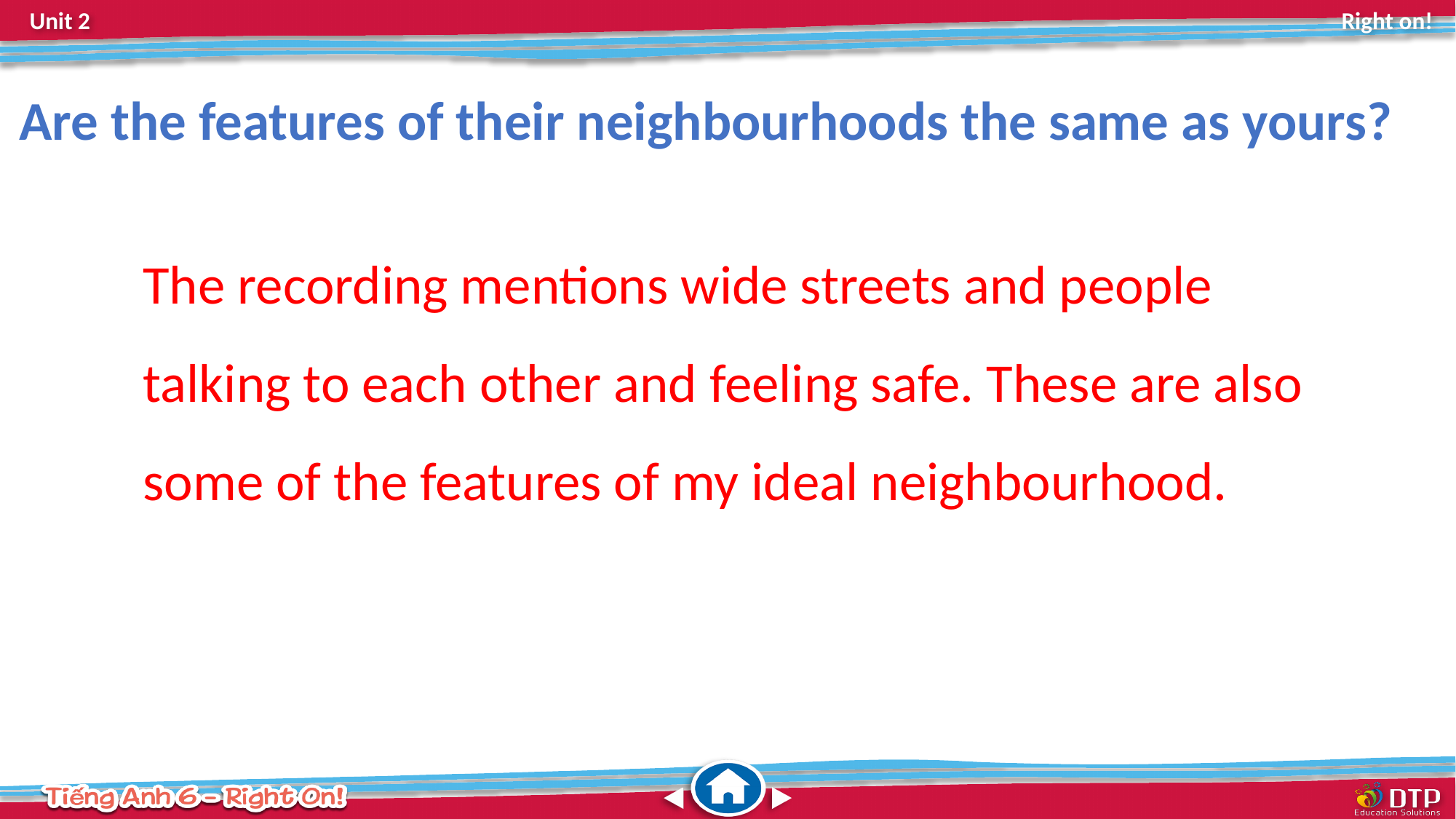

Are the features of their neighbourhoods the same as yours?
The recording mentions wide streets and people talking to each other and feeling safe. These are also some of the features of my ideal neighbourhood.